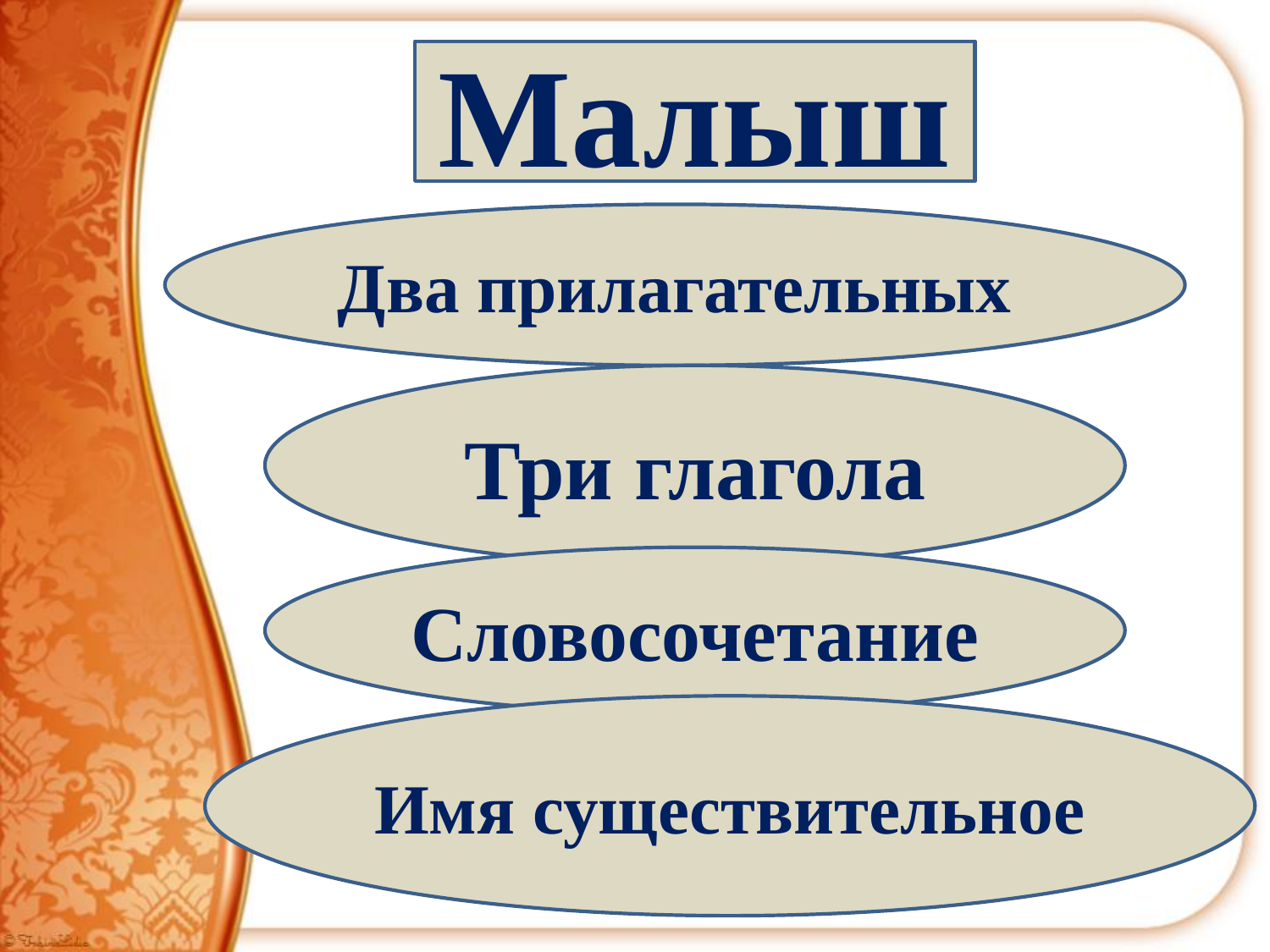

Малыш
Два прилагательных
Три глагола
Словосочетание
Имя существительное